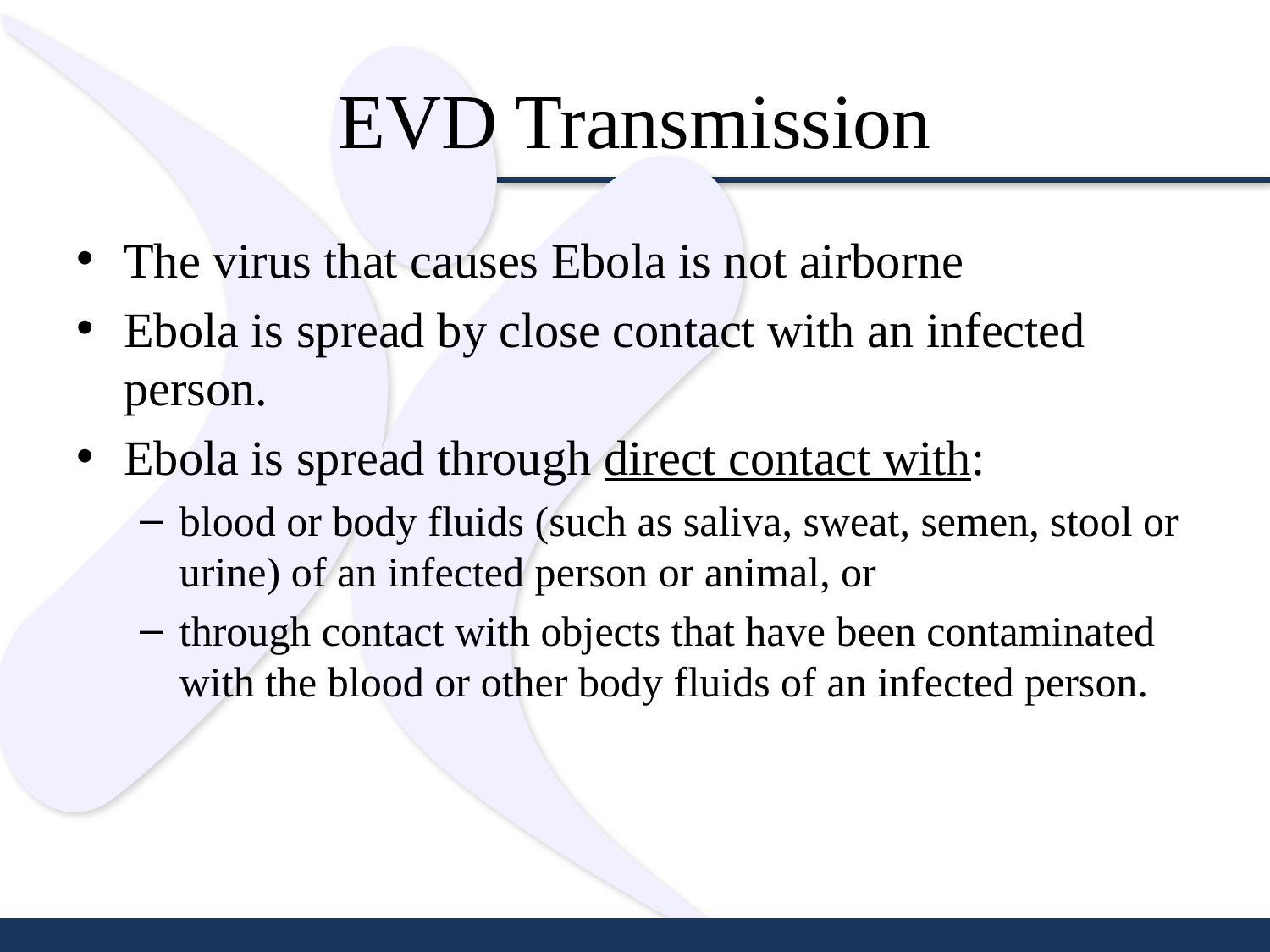

# EVD Transmission
The virus that causes Ebola is not airborne
Ebola is spread by close contact with an infected person.
Ebola is spread through direct contact with:
blood or body fluids (such as saliva, sweat, semen, stool or urine) of an infected person or animal, or
through contact with objects that have been contaminated with the blood or other body fluids of an infected person.